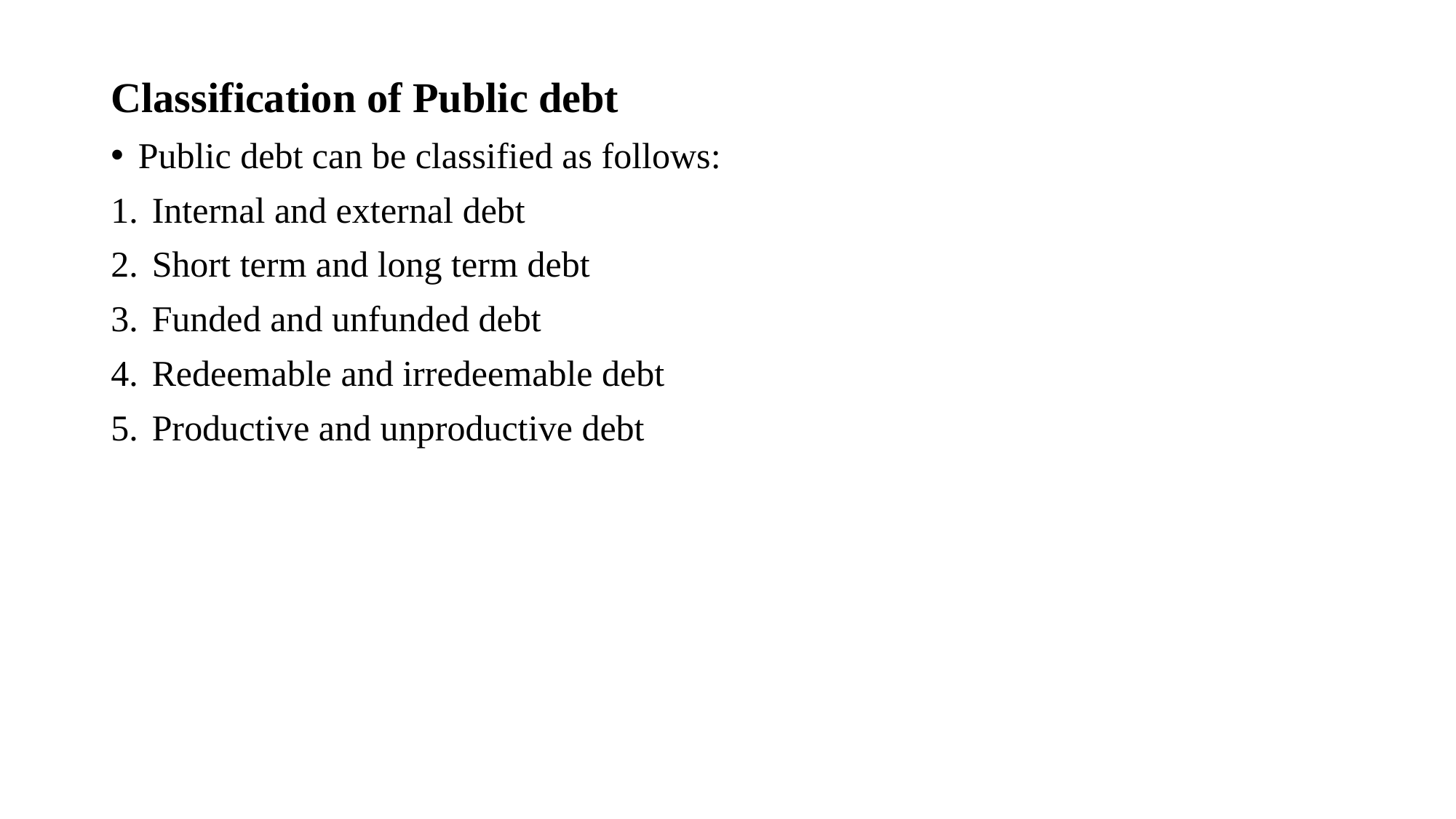

Classification of Public debt
Public debt can be classified as follows:
Internal and external debt
Short term and long term debt
Funded and unfunded debt
Redeemable and irredeemable debt
Productive and unproductive debt